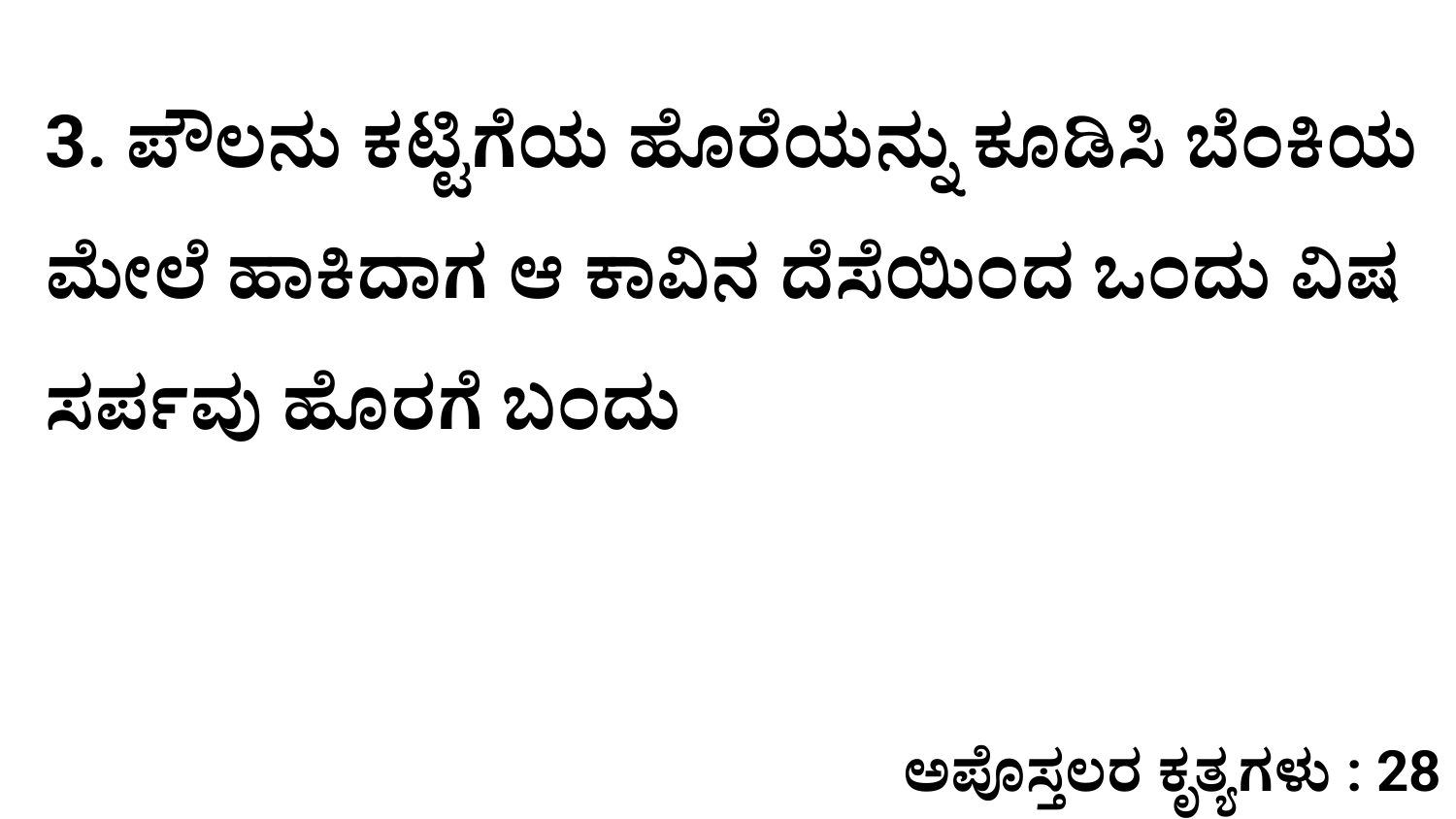

3. ಪೌಲನು ಕಟ್ಟಿಗೆಯ ಹೊರೆಯನ್ನು ಕೂಡಿಸಿ ಬೆಂಕಿಯ ಮೇಲೆ ಹಾಕಿದಾಗ ಆ ಕಾವಿನ ದೆಸೆಯಿಂದ ಒಂದು ವಿಷ ಸರ್ಪವು ಹೊರಗೆ ಬಂದು
ಅಪೊಸ್ತಲರ ಕೃತ್ಯಗಳು : 28